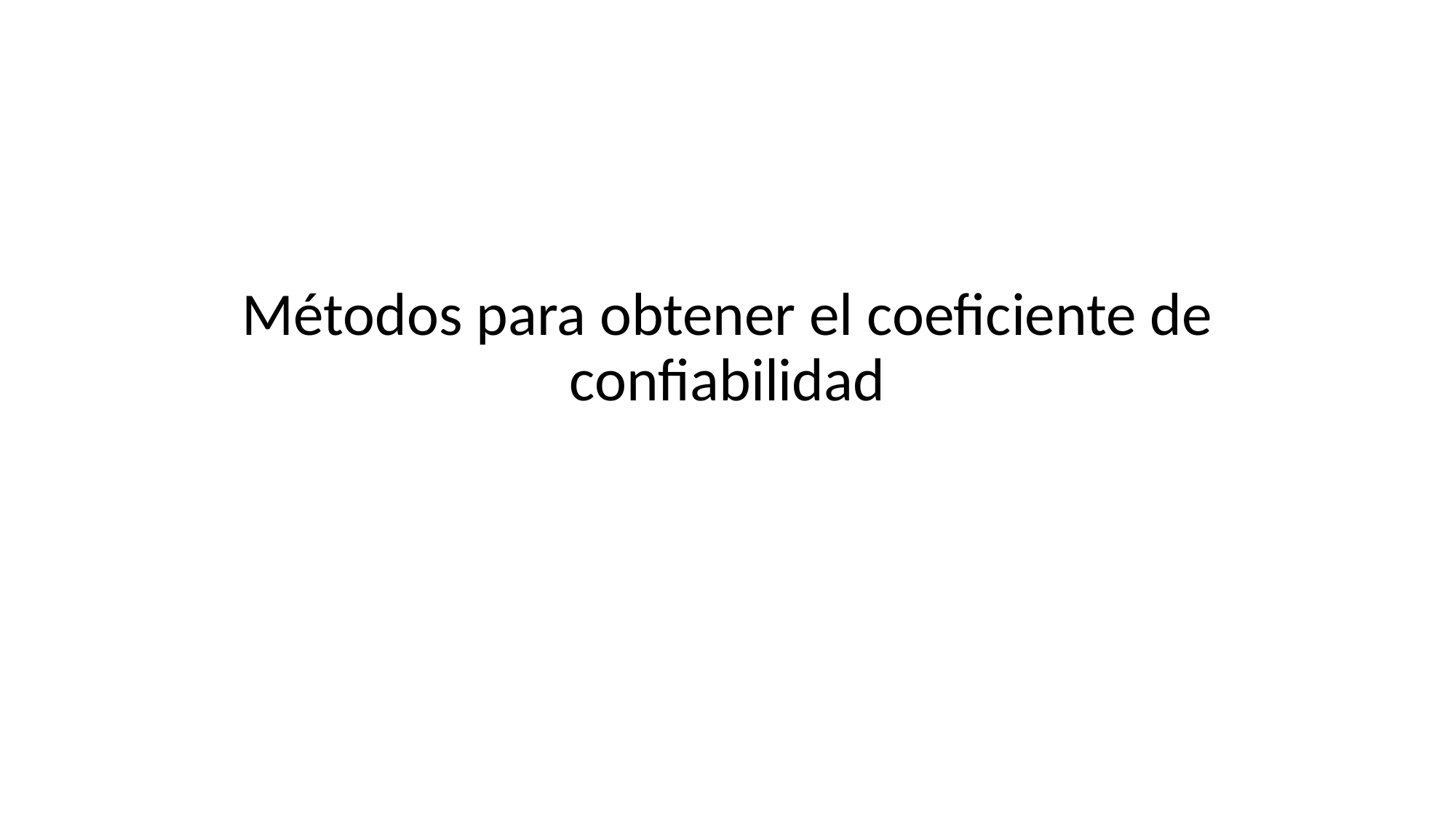

# Métodos para obtener el coeficiente de confiabilidad